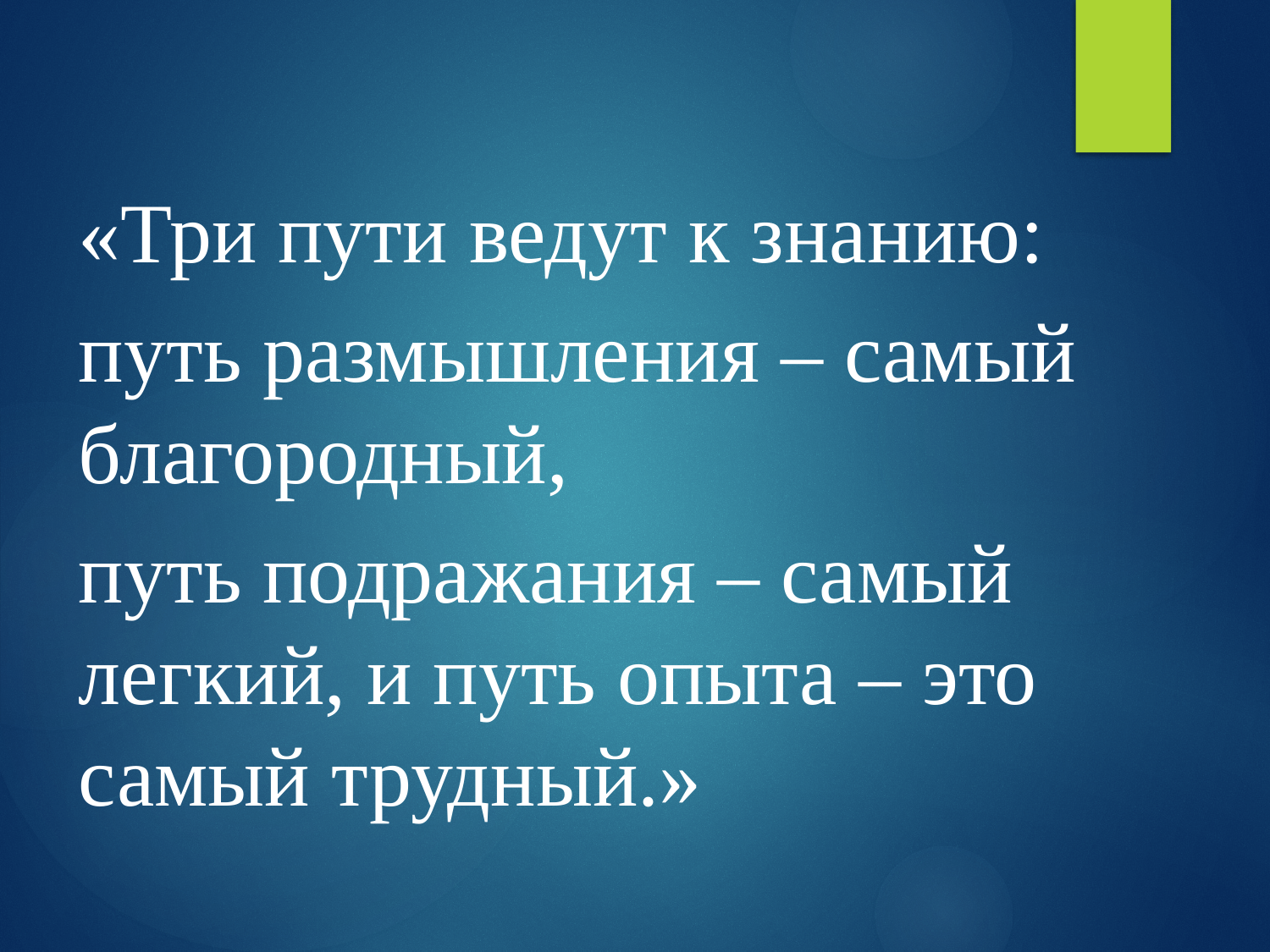

«Три пути ведут к знанию:
путь размышления – самый благородный,
путь подражания – самый легкий, и путь опыта – это самый трудный.»